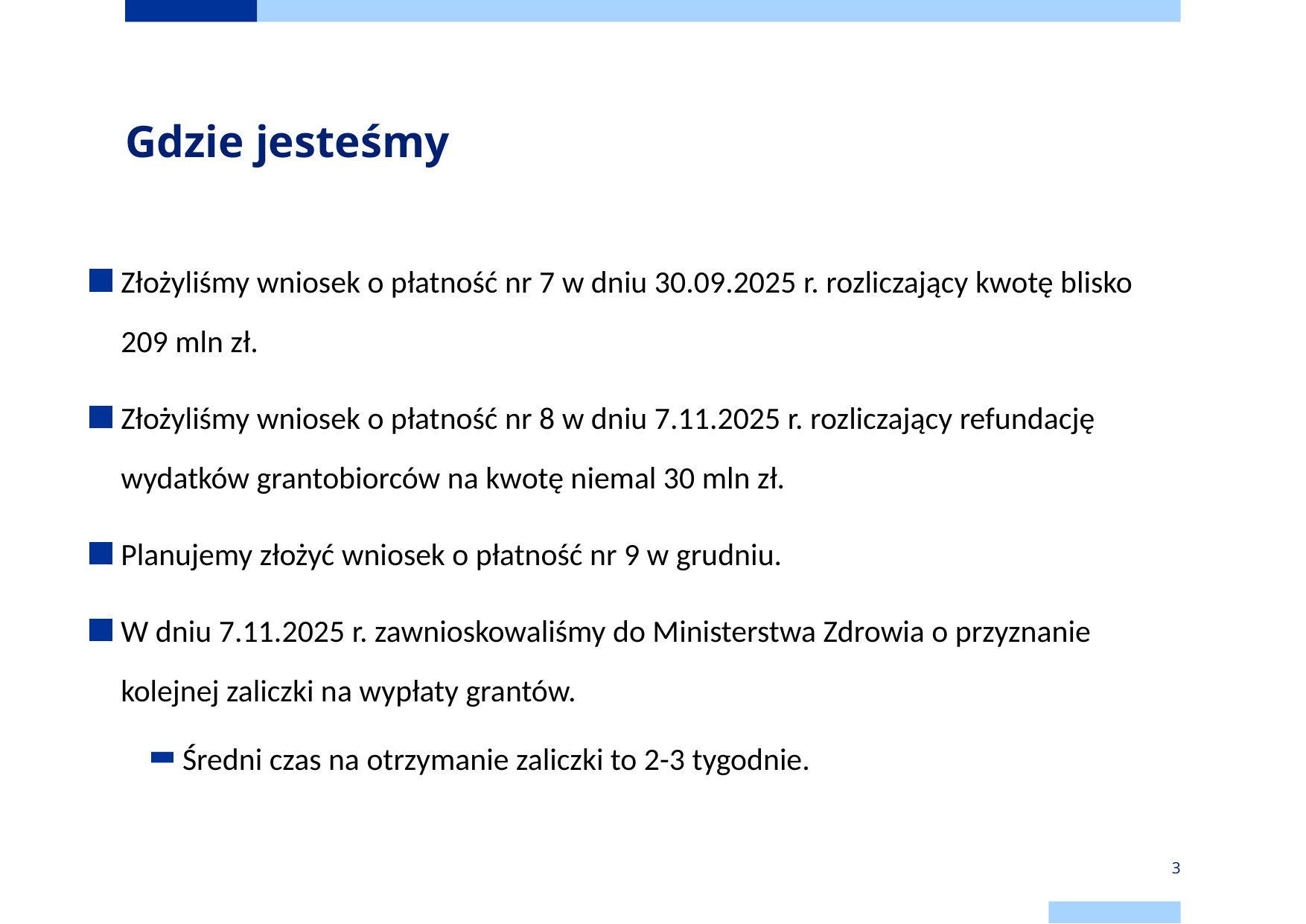

# Gdzie jesteśmy
Złożyliśmy wniosek o płatność nr 7 w dniu 30.09.2025 r. rozliczający kwotę blisko 209 mln zł.
Złożyliśmy wniosek o płatność nr 8 w dniu 7.11.2025 r. rozliczający refundację wydatków grantobiorców na kwotę niemal 30 mln zł.
Planujemy złożyć wniosek o płatność nr 9 w grudniu.
W dniu 7.11.2025 r. zawnioskowaliśmy do Ministerstwa Zdrowia o przyznanie kolejnej zaliczki na wypłaty grantów.
Średni czas na otrzymanie zaliczki to 2-3 tygodnie.

3